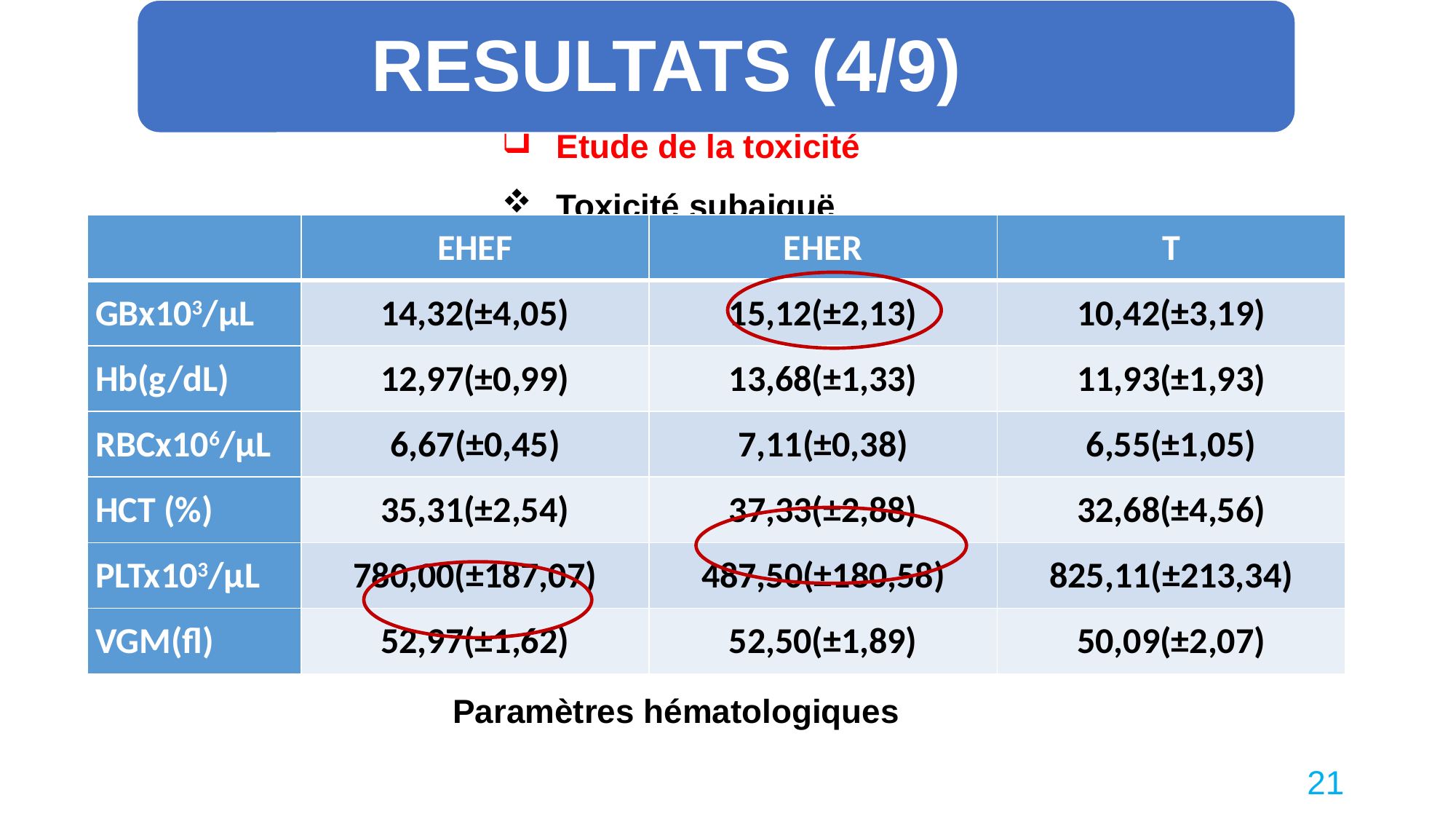

RESULTATS (4/9)
Etude de la toxicité
Toxicité subaiguë

|  | EHEF | EHER | T |
| --- | --- | --- | --- |
| GBx103/µL | 14,32(±4,05) | 15,12(±2,13) | 10,42(±3,19) |
| Hb(g/dL) | 12,97(±0,99) | 13,68(±1,33) | 11,93(±1,93) |
| RBCx106/µL | 6,67(±0,45) | 7,11(±0,38) | 6,55(±1,05) |
| HCT (%) | 35,31(±2,54) | 37,33(±2,88) | 32,68(±4,56) |
| PLTx103/µL | 780,00(±187,07) | 487,50(±180,58) | 825,11(±213,34) |
| VGM(fl) | 52,97(±1,62) | 52,50(±1,89) | 50,09(±2,07) |

Paramètres hématologiques
21